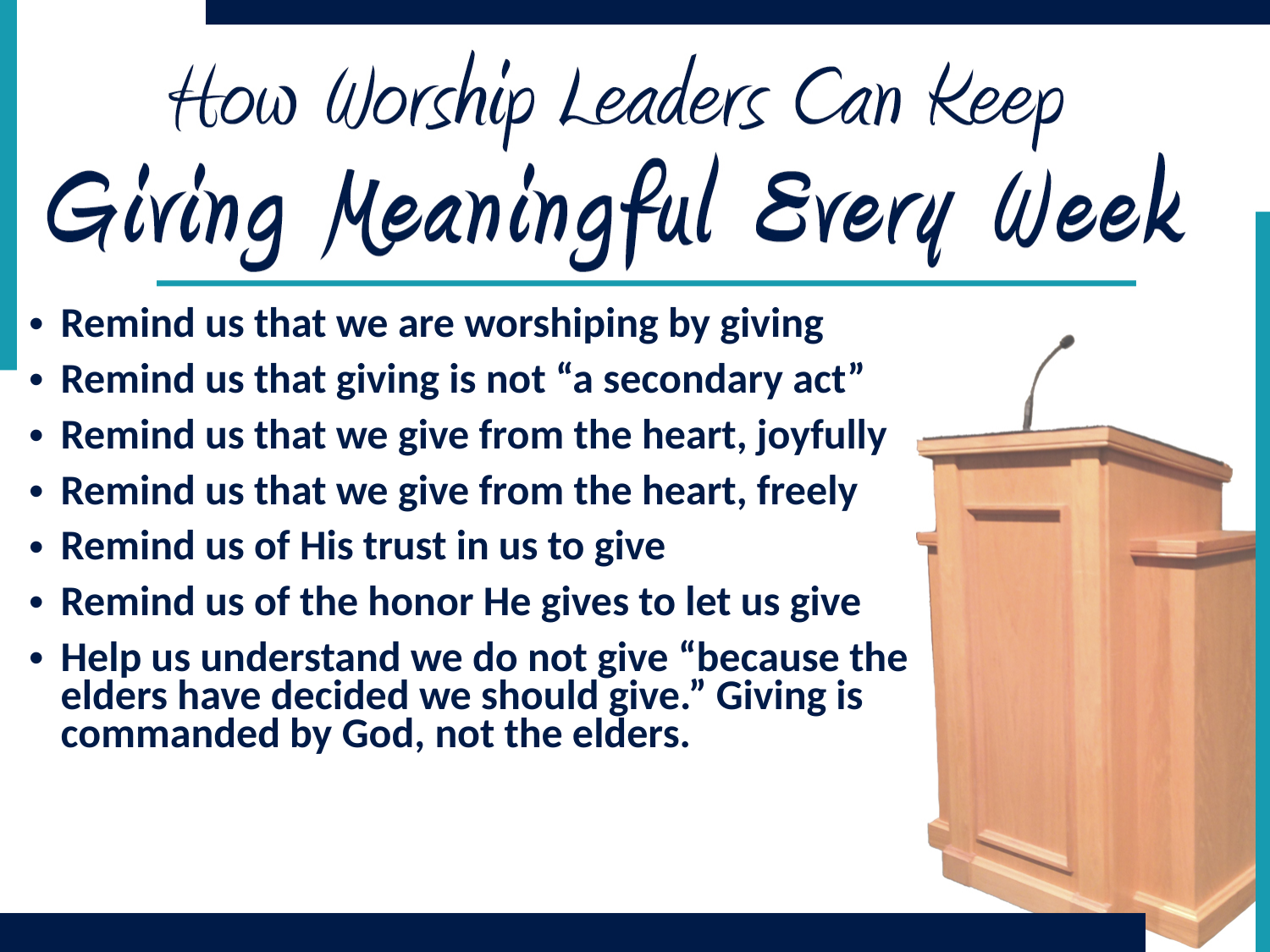

Remind us that we are worshiping by giving
Remind us that giving is not “a secondary act”
Remind us that we give from the heart, joyfully
Remind us that we give from the heart, freely
Remind us of His trust in us to give
Remind us of the honor He gives to let us give
Help us understand we do not give “because the elders have decided we should give.” Giving is commanded by God, not the elders.